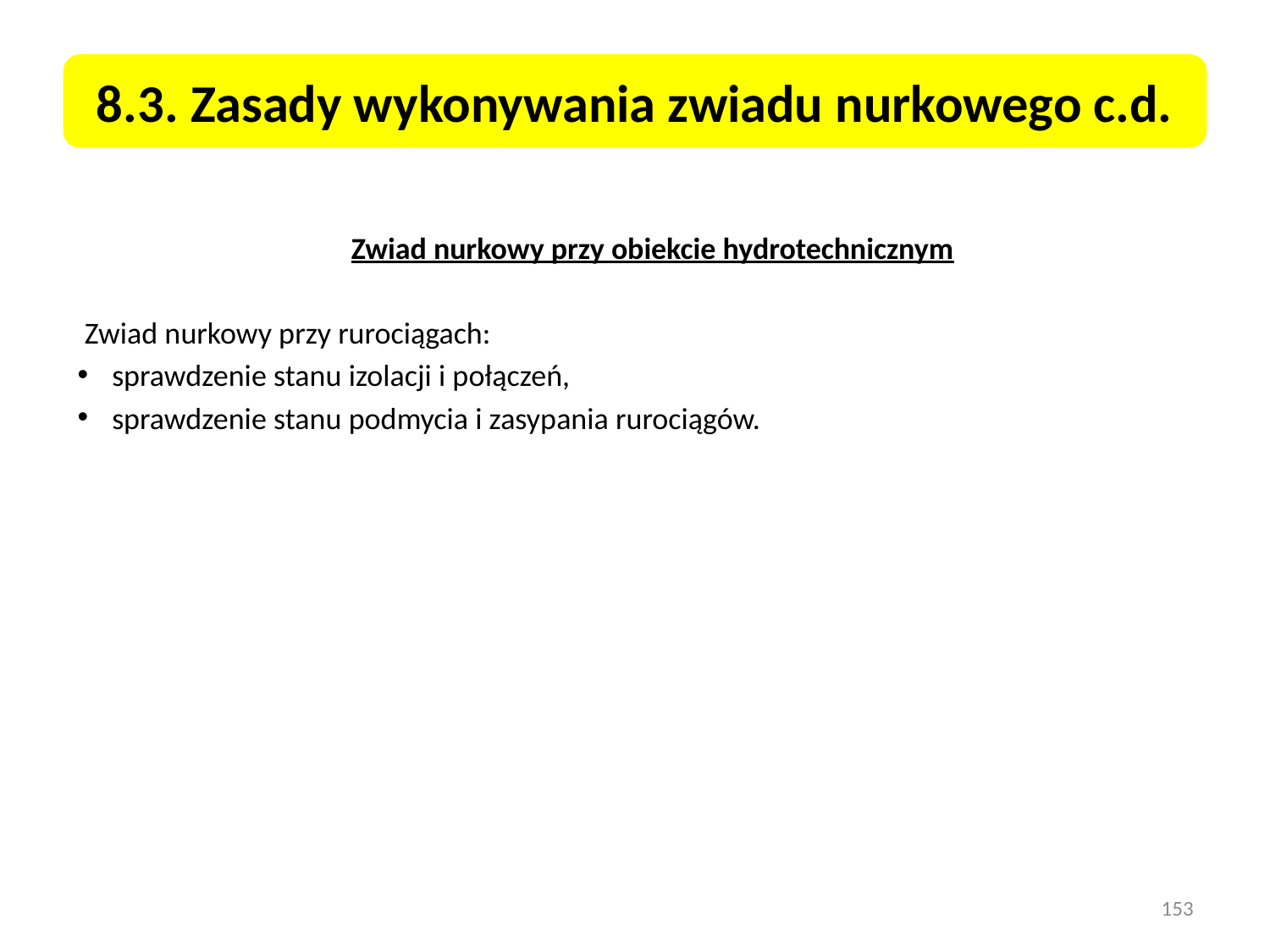

8.3. Zasady wykonywania zwiadu nurkowego c.d.
	Zwiad nurkowy przy obiekcie hydrotechnicznym

 Zwiad nurkowy przy rurociągach:
sprawdzenie stanu izolacji i połączeń,
sprawdzenie stanu podmycia i zasypania rurociągów.

153